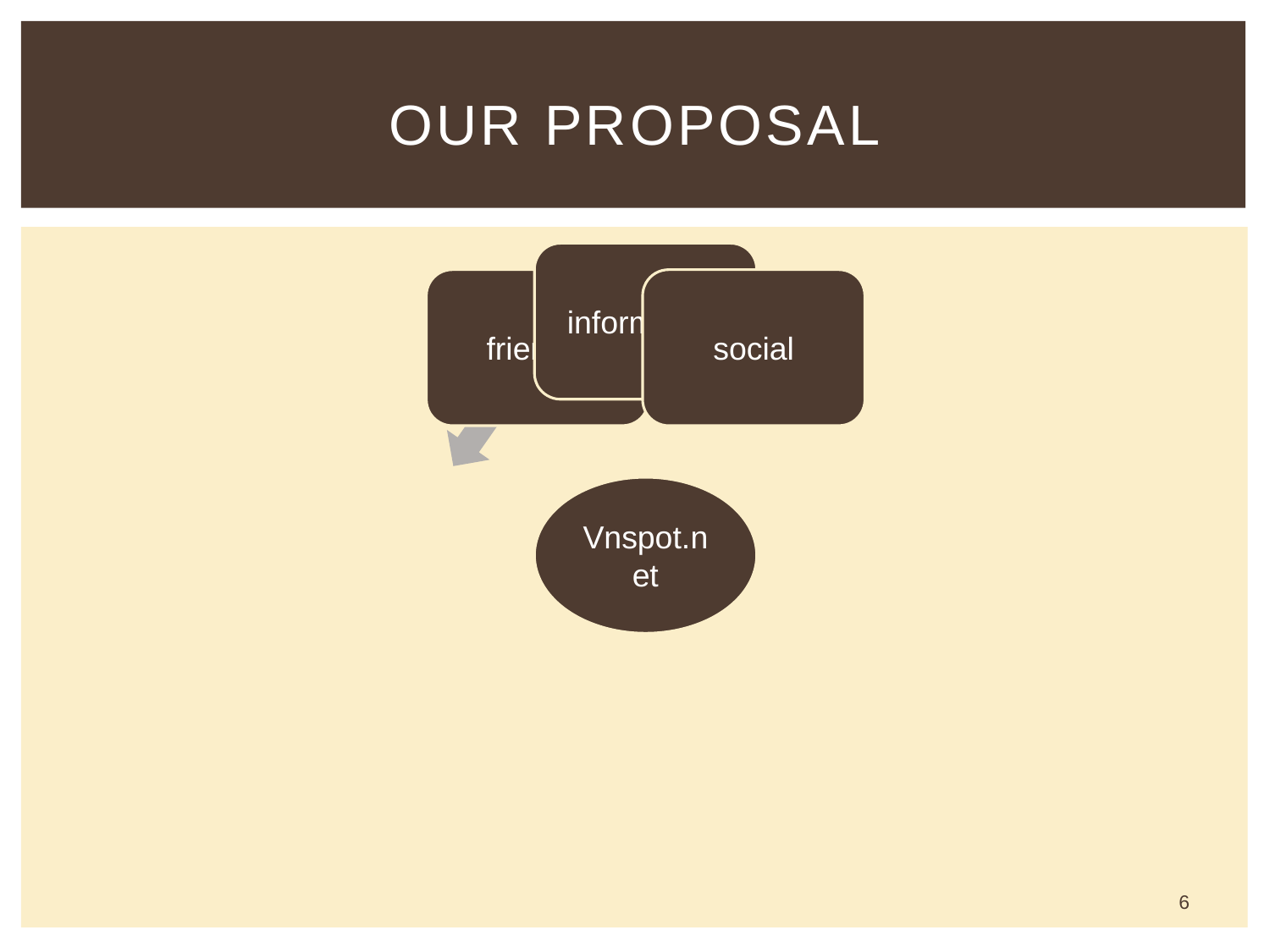

# Our proposal
Vnspot.net
friendly
information
social
6